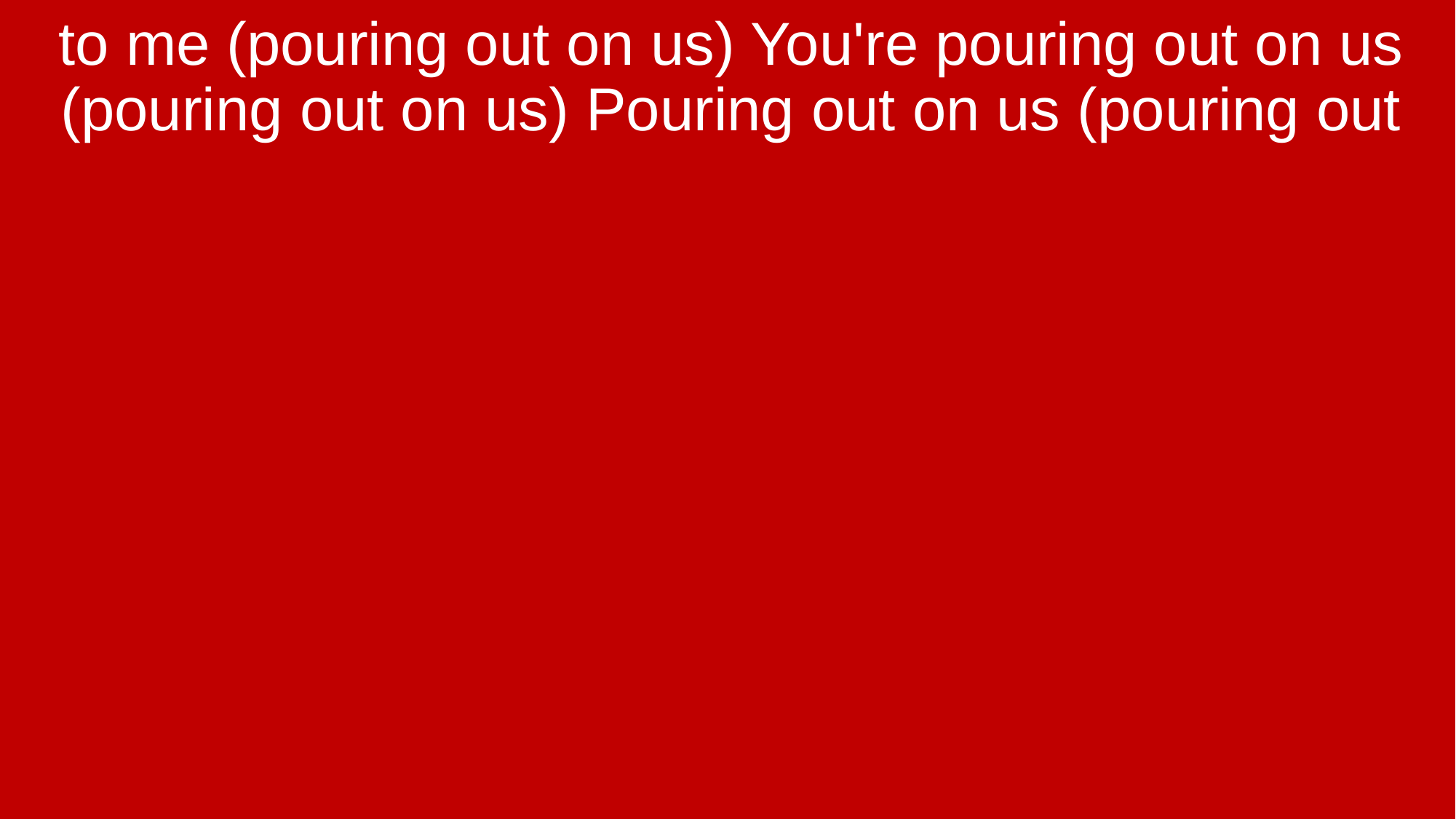

to me (pouring out on us) You're pouring out on us (pouring out on us) Pouring out on us (pouring out